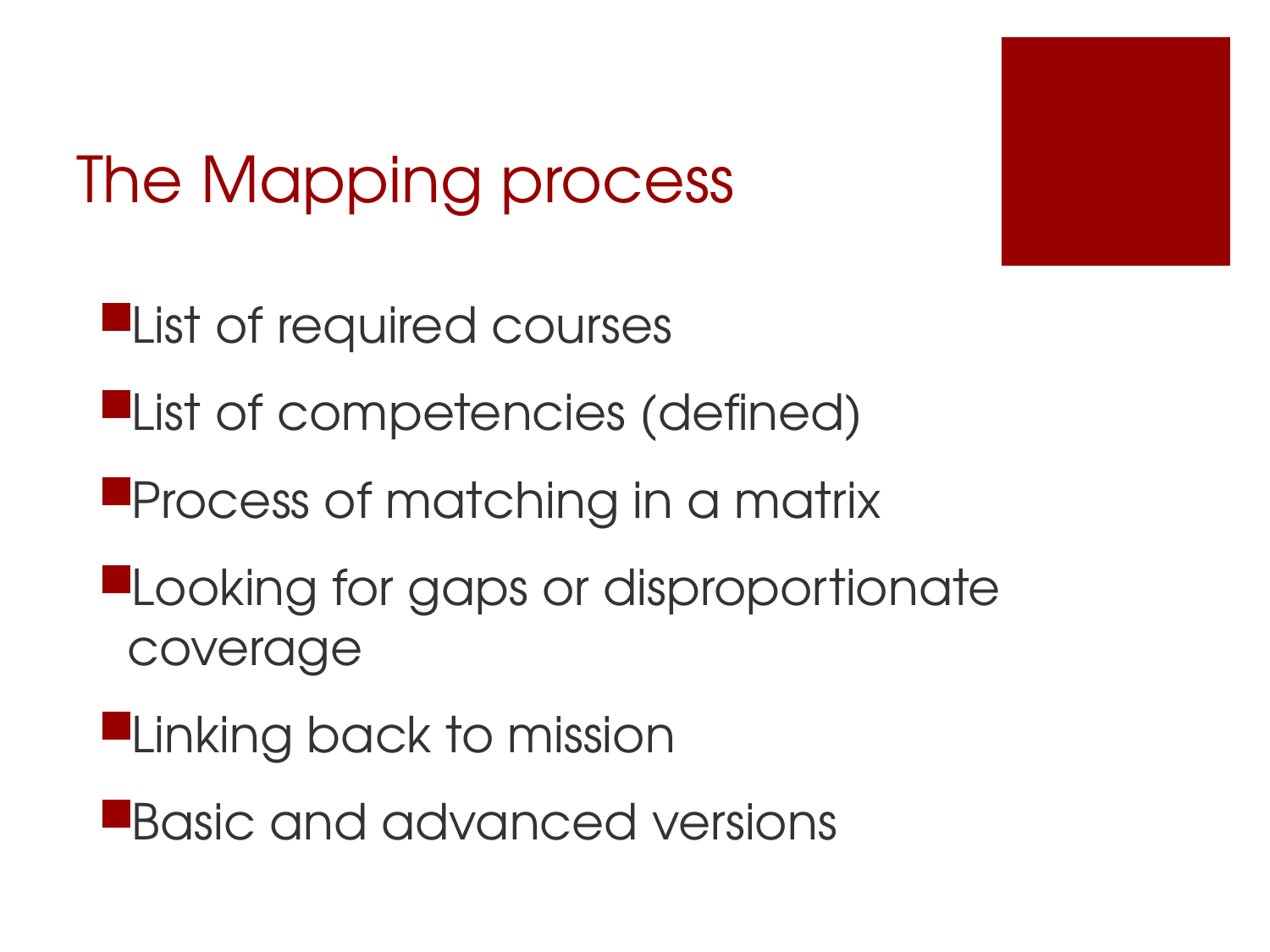

# The Mapping process

List of required courses
List of competencies (defined)
Process of matching in a matrix
Looking for gaps or disproportionate coverage
Linking back to mission
Basic and advanced versions